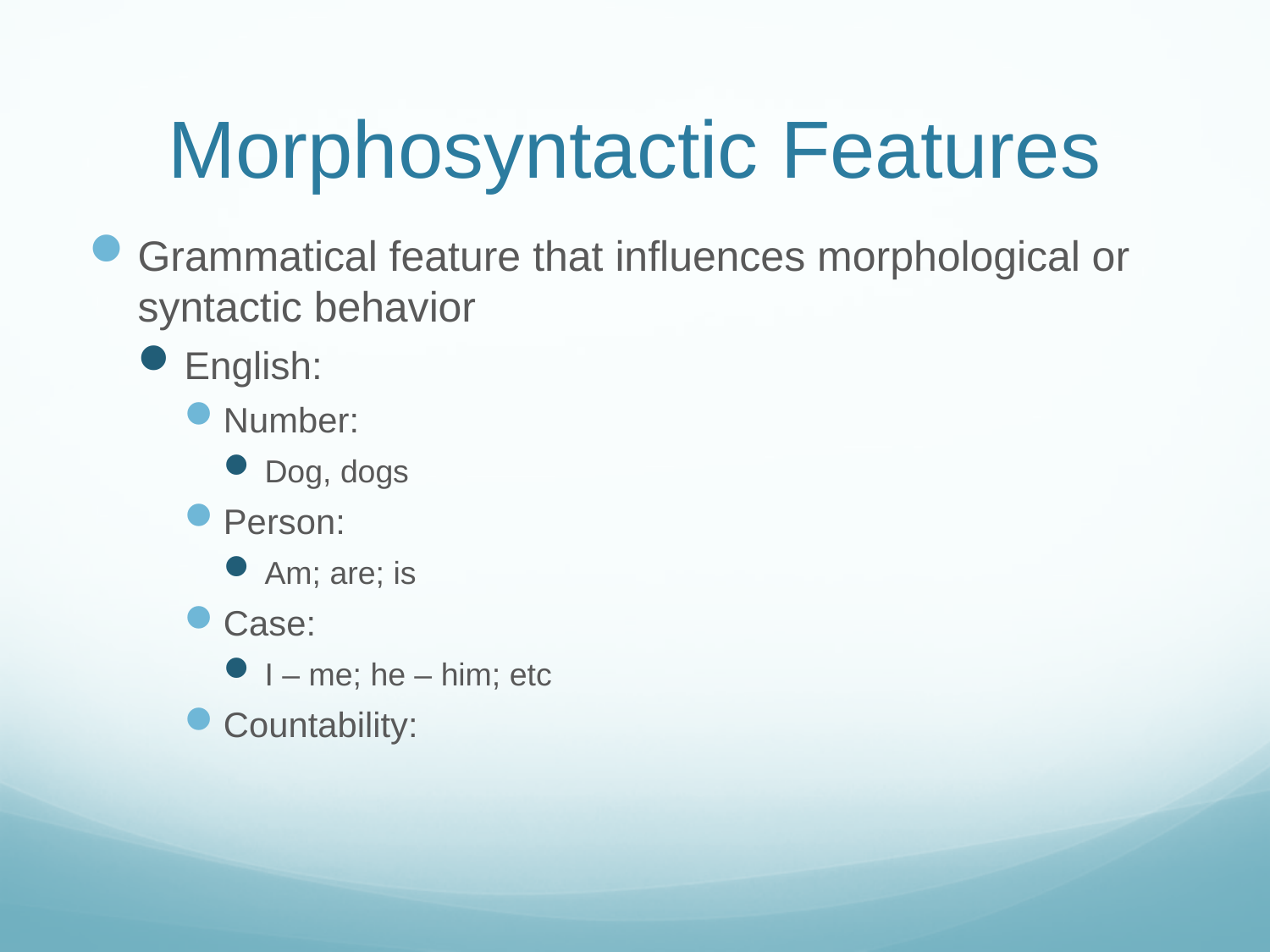

# Morphosyntactic Features
Grammatical feature that influences morphological or syntactic behavior
English:
Number:
Dog, dogs
Person:
Am; are; is
Case:
I – me; he – him; etc
Countability: